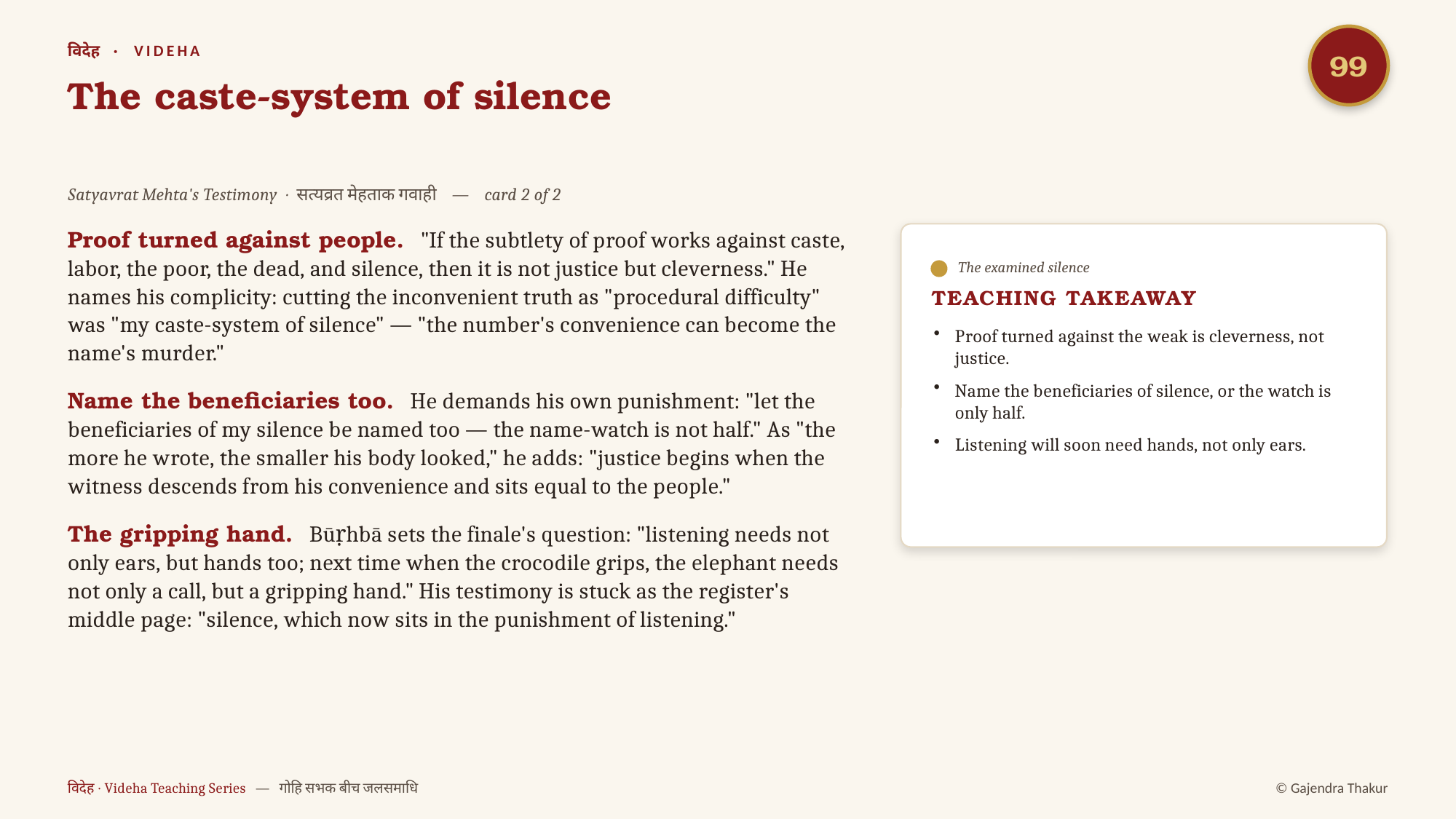

99
विदेह  ·  VIDEHA
The caste-system of silence
Satyavrat Mehta's Testimony  ·  सत्यव्रत मेहताक गवाही    —    card 2 of 2
Proof turned against people.  "If the subtlety of proof works against caste, labor, the poor, the dead, and silence, then it is not justice but cleverness." He names his complicity: cutting the inconvenient truth as "procedural difficulty" was "my caste-system of silence" — "the number's convenience can become the name's murder."
Name the beneficiaries too.  He demands his own punishment: "let the beneficiaries of my silence be named too — the name-watch is not half." As "the more he wrote, the smaller his body looked," he adds: "justice begins when the witness descends from his convenience and sits equal to the people."
The gripping hand.  Būṛhbā sets the finale's question: "listening needs not only ears, but hands too; next time when the crocodile grips, the elephant needs not only a call, but a gripping hand." His testimony is stuck as the register's middle page: "silence, which now sits in the punishment of listening."

The examined silence

TEACHING TAKEAWAY
Proof turned against the weak is cleverness, not justice.
Name the beneficiaries of silence, or the watch is only half.
Listening will soon need hands, not only ears.
विदेह · Videha Teaching Series   —   गोहि सभक बीच जलसमाधि
© Gajendra Thakur